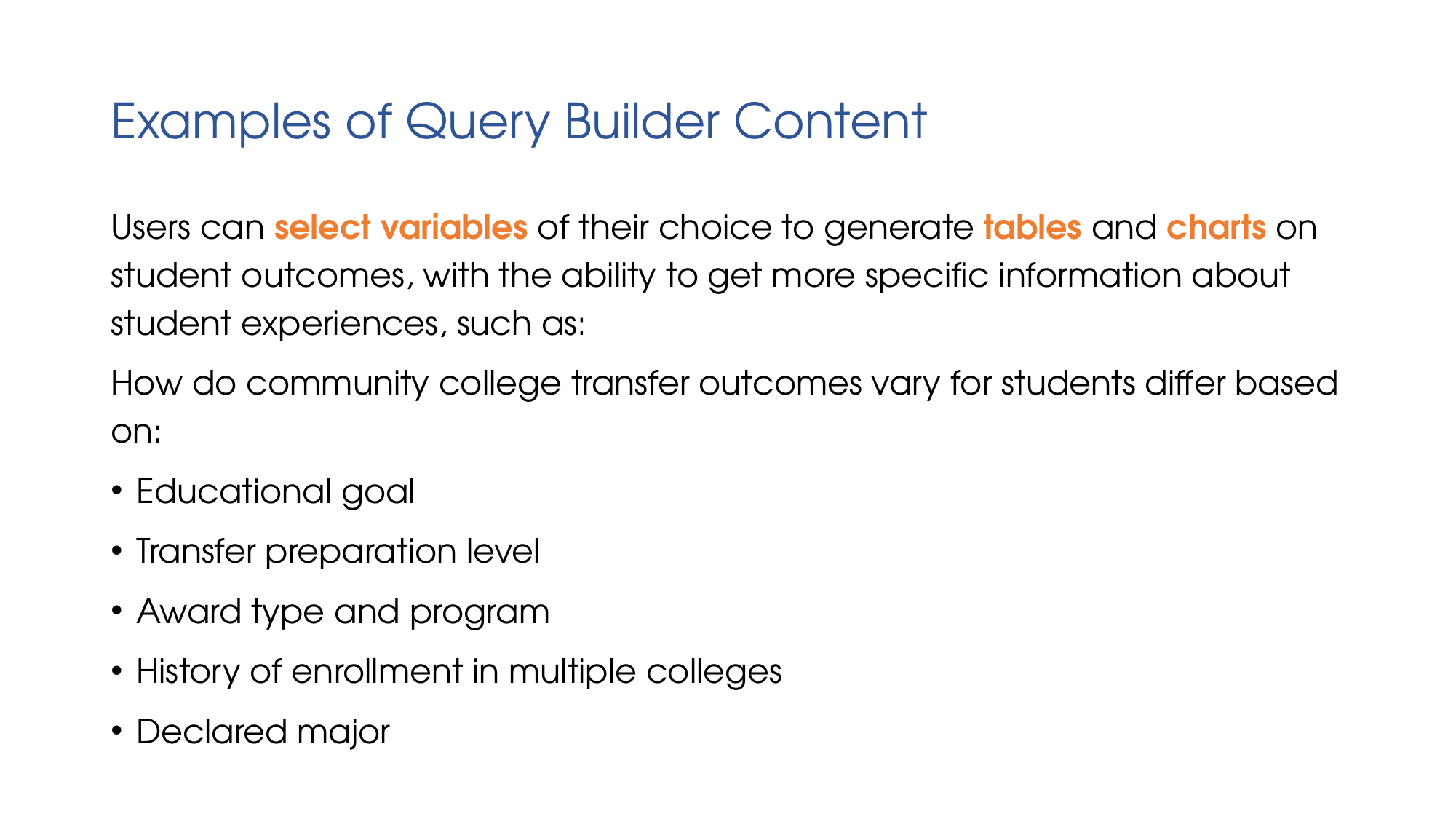

# Examples of Query Builder Content
Users can select variables of their choice to generate tables and charts on student outcomes, with the ability to get more specific information about student experiences, such as:
How do community college transfer outcomes vary for students differ based on:
Educational goal
Transfer preparation level
Award type and program
History of enrollment in multiple colleges
Declared major